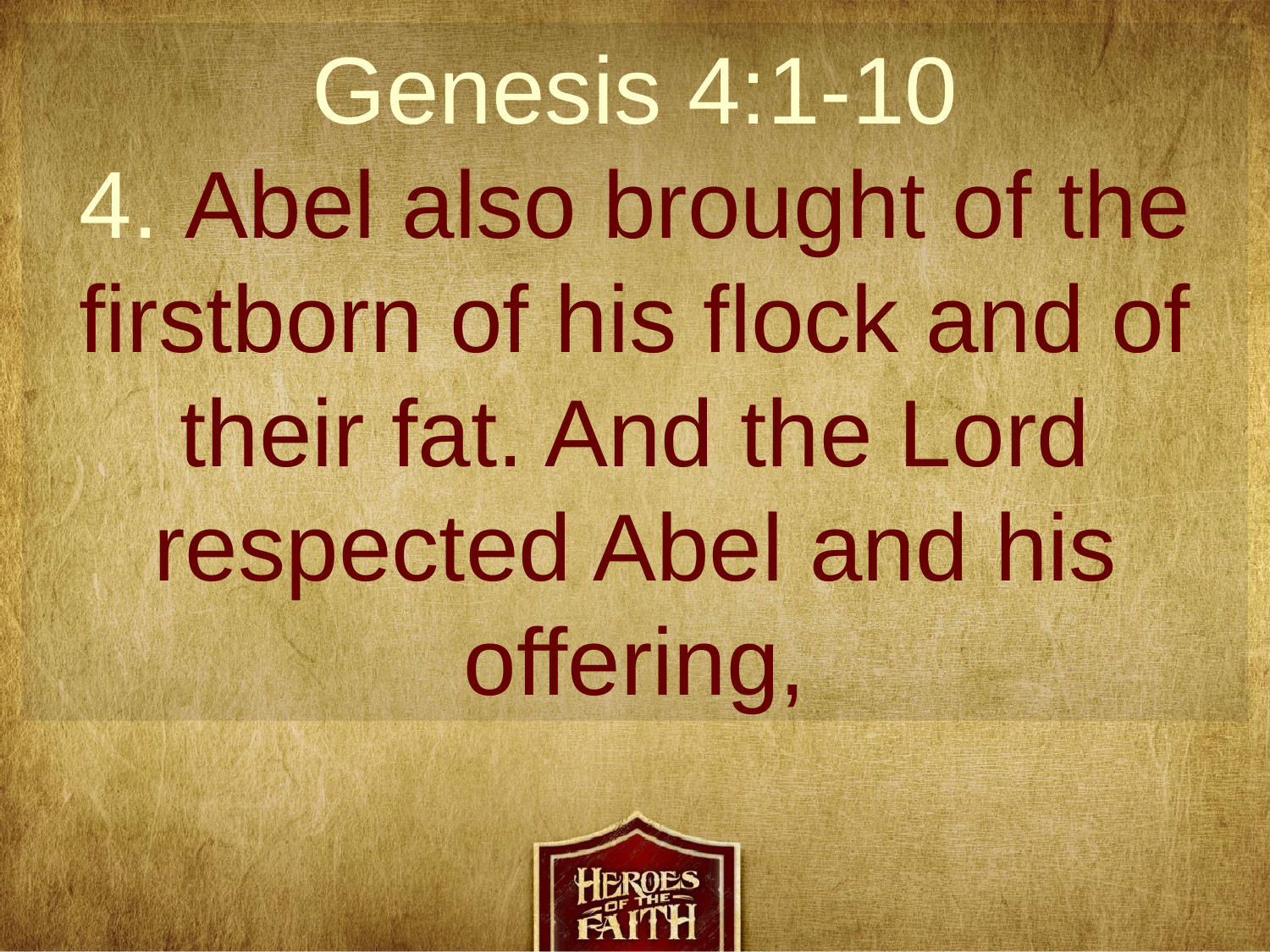

Genesis 4:1-10
4. Abel also brought of the firstborn of his flock and of their fat. And the Lord respected Abel and his offering,